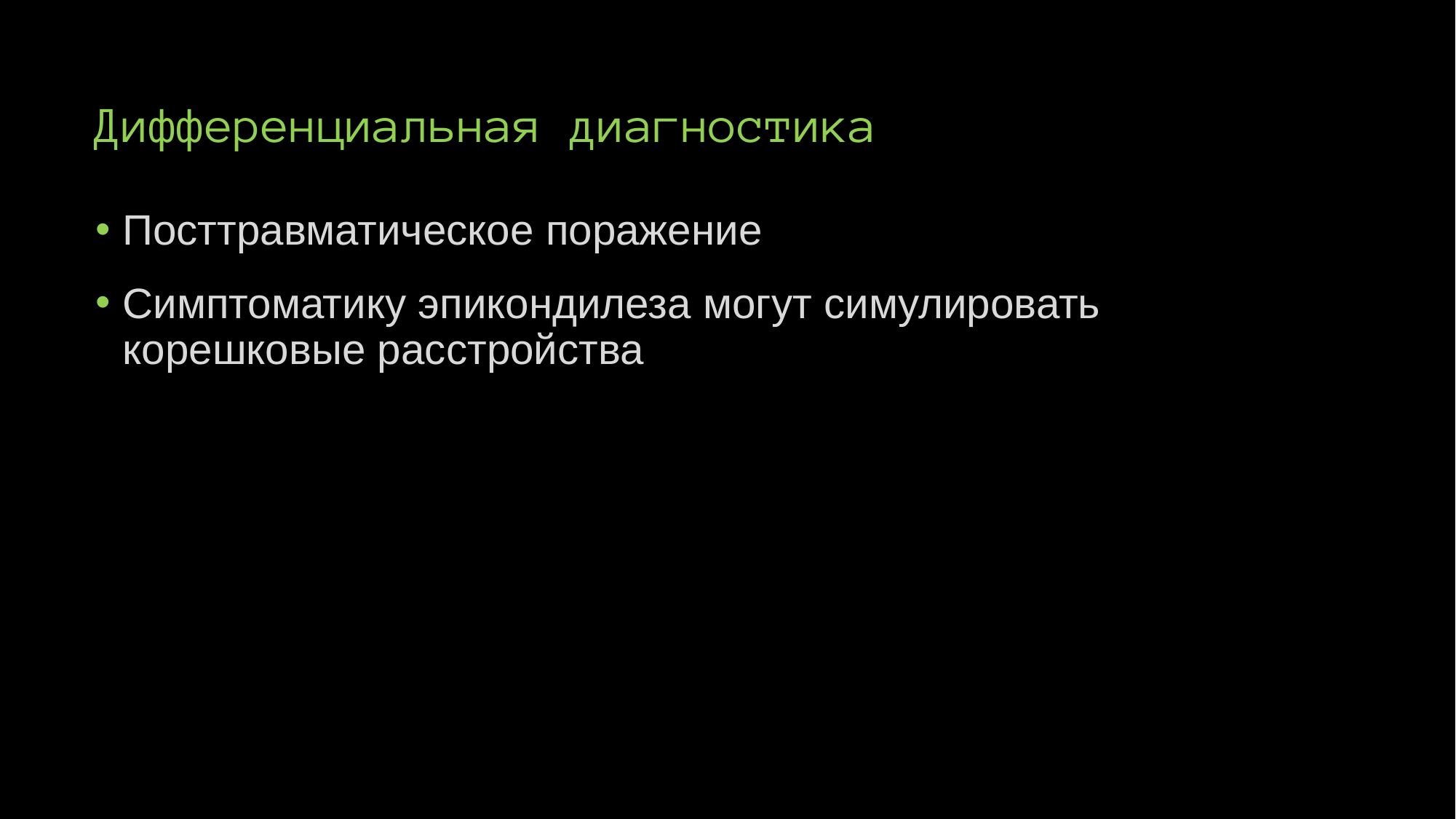

# Дифференциальная диагностика
Посттравматическое поражение
Симптоматику эпикондилеза могут симулировать корешковые расстройства